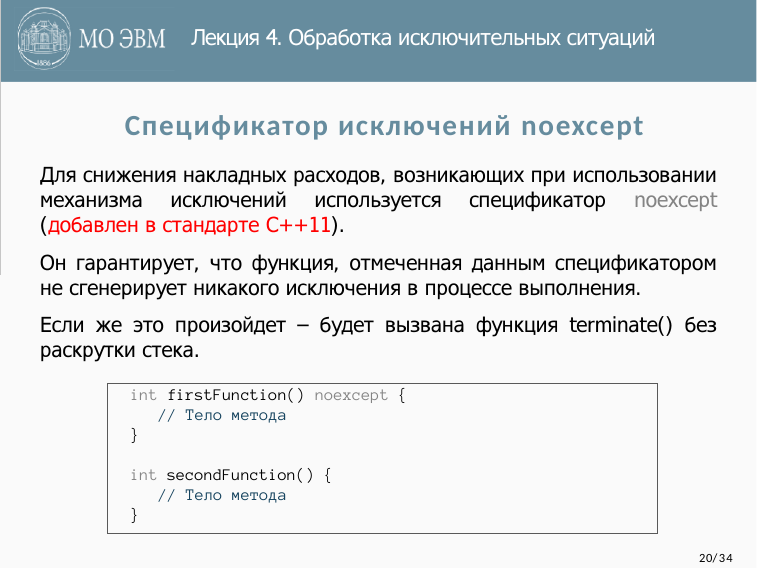

Лекция 4. Обработка исключительных ситуаций
Спецификатор исключений noexcept
Для снижения накладных расходов, возникающих при использовании механизма исключений используется спецификатор noexcept (добавлен в стандарте C++11).
Он гарантирует, что функция, отмеченная данным спецификатором не сгенерирует никакого исключения в процессе выполнения.
Если же это произойдет – будет вызвана функция terminate() без раскрутки стека.
int firstFunction() noexcept {
   // Тело метода
}

int secondFunction() {
   // Тело метода
}

20/34